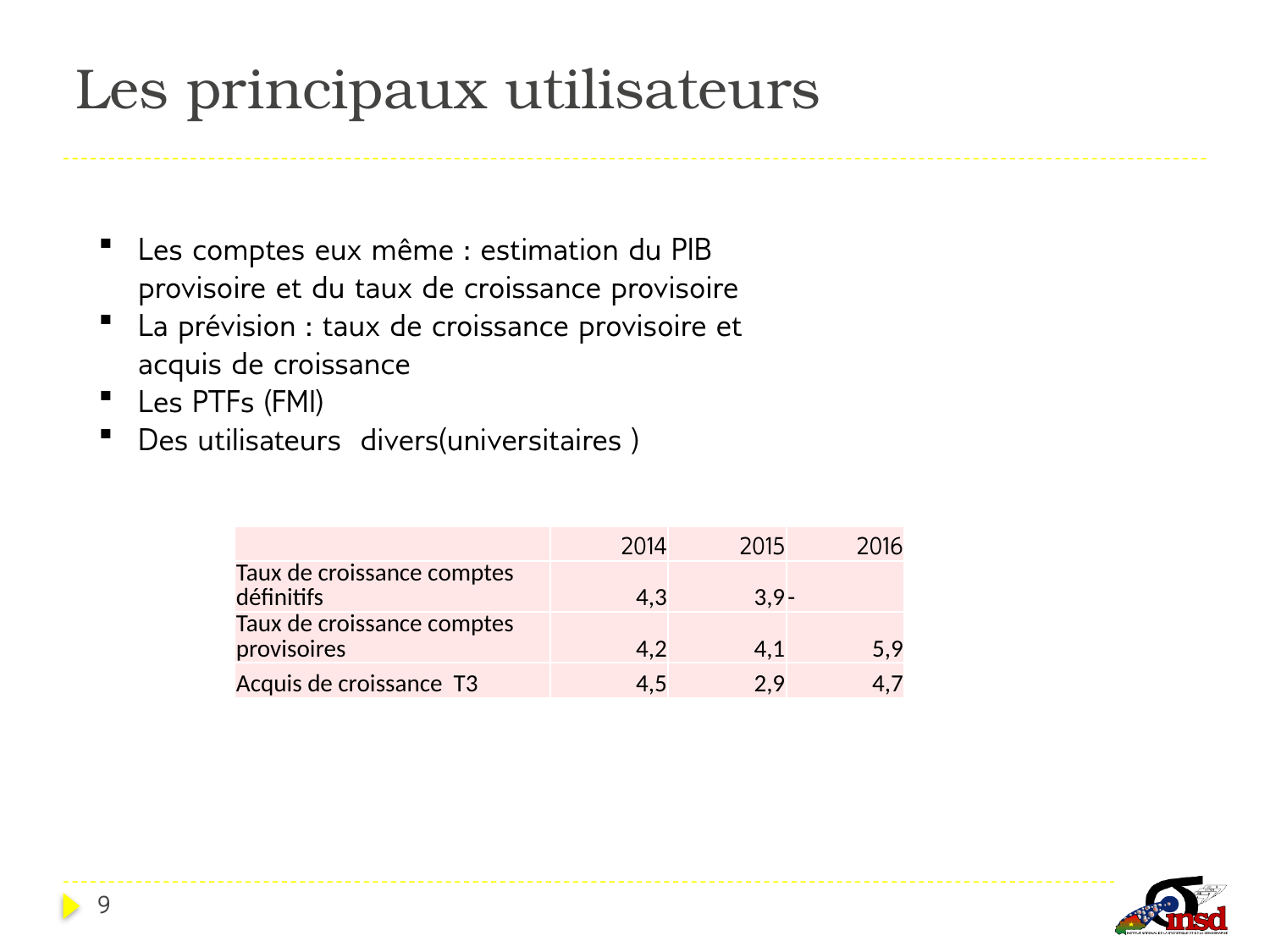

# Les principaux utilisateurs
Les comptes eux même : estimation du PIB provisoire et du taux de croissance provisoire
La prévision : taux de croissance provisoire et acquis de croissance
Les PTFs (FMI)
Des utilisateurs  divers(universitaires )

|  | 2014 | 2015 | 2016 |
| --- | --- | --- | --- |
| Taux de croissance comptes définitifs | 4,3 | 3,9 | - |
| Taux de croissance comptes provisoires | 4,2 | 4,1 | 5,9 |
| Acquis de croissance T3 | 4,5 | 2,9 | 4,7 |
9